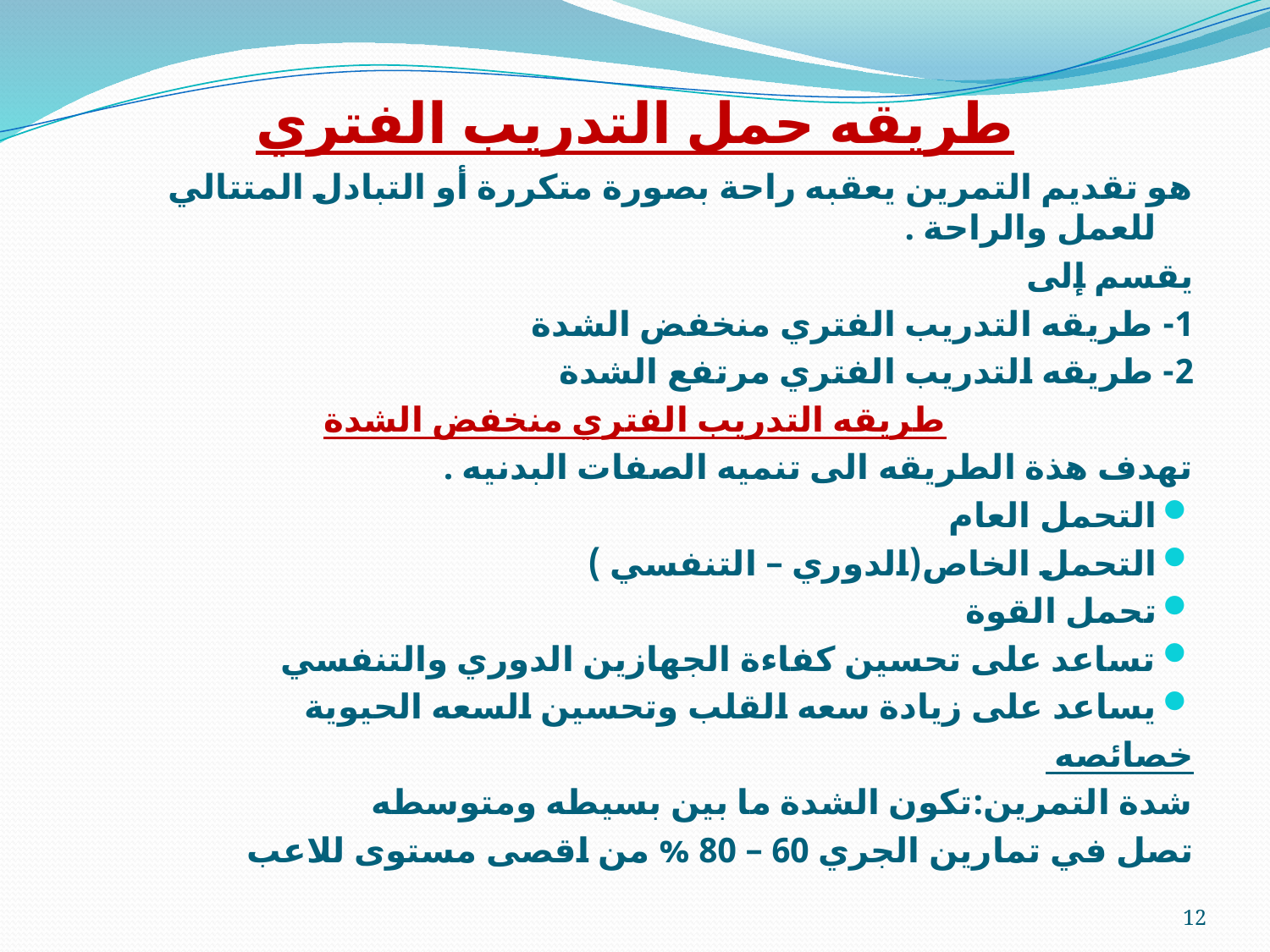

# طريقه حمل التدريب الفتري
هو تقديم التمرين يعقبه راحة بصورة متكررة أو التبادل المتتالي للعمل والراحة .
يقسم إلى
1- طريقه التدريب الفتري منخفض الشدة
2- طريقه التدريب الفتري مرتفع الشدة
طريقه التدريب الفتري منخفض الشدة
تهدف هذة الطريقه الى تنميه الصفات البدنيه .
التحمل العام
التحمل الخاص(الدوري – التنفسي )
تحمل القوة
تساعد على تحسين كفاءة الجهازين الدوري والتنفسي
يساعد على زيادة سعه القلب وتحسين السعه الحيوية
خصائصه
شدة التمرين:تكون الشدة ما بين بسيطه ومتوسطه
تصل في تمارين الجري 60 – 80 % من اقصى مستوى للاعب

12